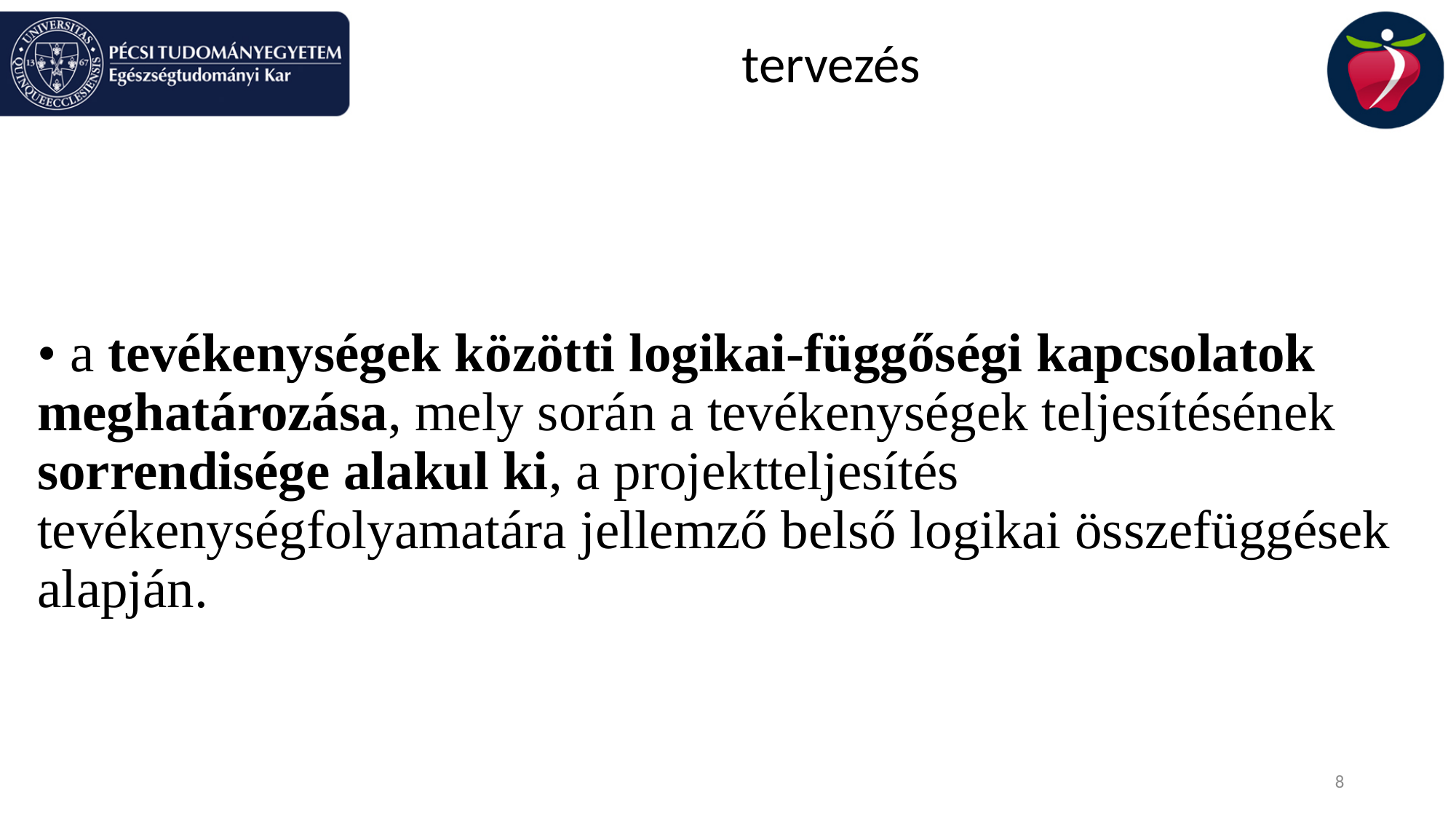

# tervezés

• a tevékenységek közötti logikai-függőségi kapcsolatok meghatározása, mely során a tevékenységek teljesítésének sorrendisége alakul ki, a projektteljesítés tevékenységfolyamatára jellemző belső logikai összefüggések alapján.

8